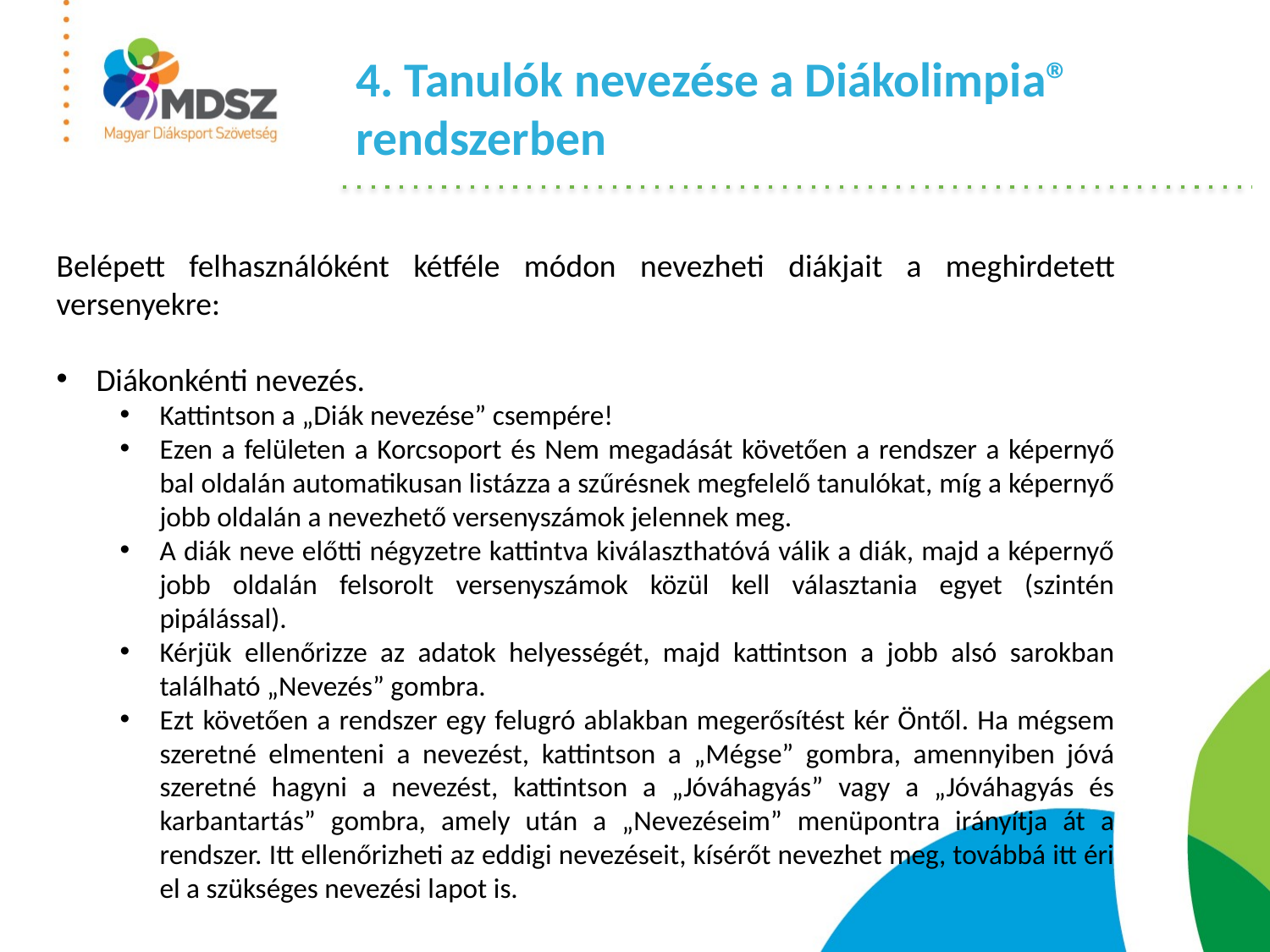

# 4. Tanulók nevezése a Diákolimpia® rendszerben

Belépett felhasználóként kétféle módon nevezheti diákjait a meghirdetett versenyekre:

Diákonkénti nevezés.
Kattintson a „Diák nevezése” csempére!
Ezen a felületen a Korcsoport és Nem megadását követően a rendszer a képernyő bal oldalán automatikusan listázza a szűrésnek megfelelő tanulókat, míg a képernyő jobb oldalán a nevezhető versenyszámok jelennek meg.
A diák neve előtti négyzetre kattintva kiválaszthatóvá válik a diák, majd a képernyő jobb oldalán felsorolt versenyszámok közül kell választania egyet (szintén pipálással).
Kérjük ellenőrizze az adatok helyességét, majd kattintson a jobb alsó sarokban található „Nevezés” gombra.
Ezt követően a rendszer egy felugró ablakban megerősítést kér Öntől. Ha mégsem szeretné elmenteni a nevezést, kattintson a „Mégse” gombra, amennyiben jóvá szeretné hagyni a nevezést, kattintson a „Jóváhagyás” vagy a „Jóváhagyás és karbantartás” gombra, amely után a „Nevezéseim” menüpontra irányítja át a rendszer. Itt ellenőrizheti az eddigi nevezéseit, kísérőt nevezhet meg, továbbá itt éri el a szükséges nevezési lapot is.